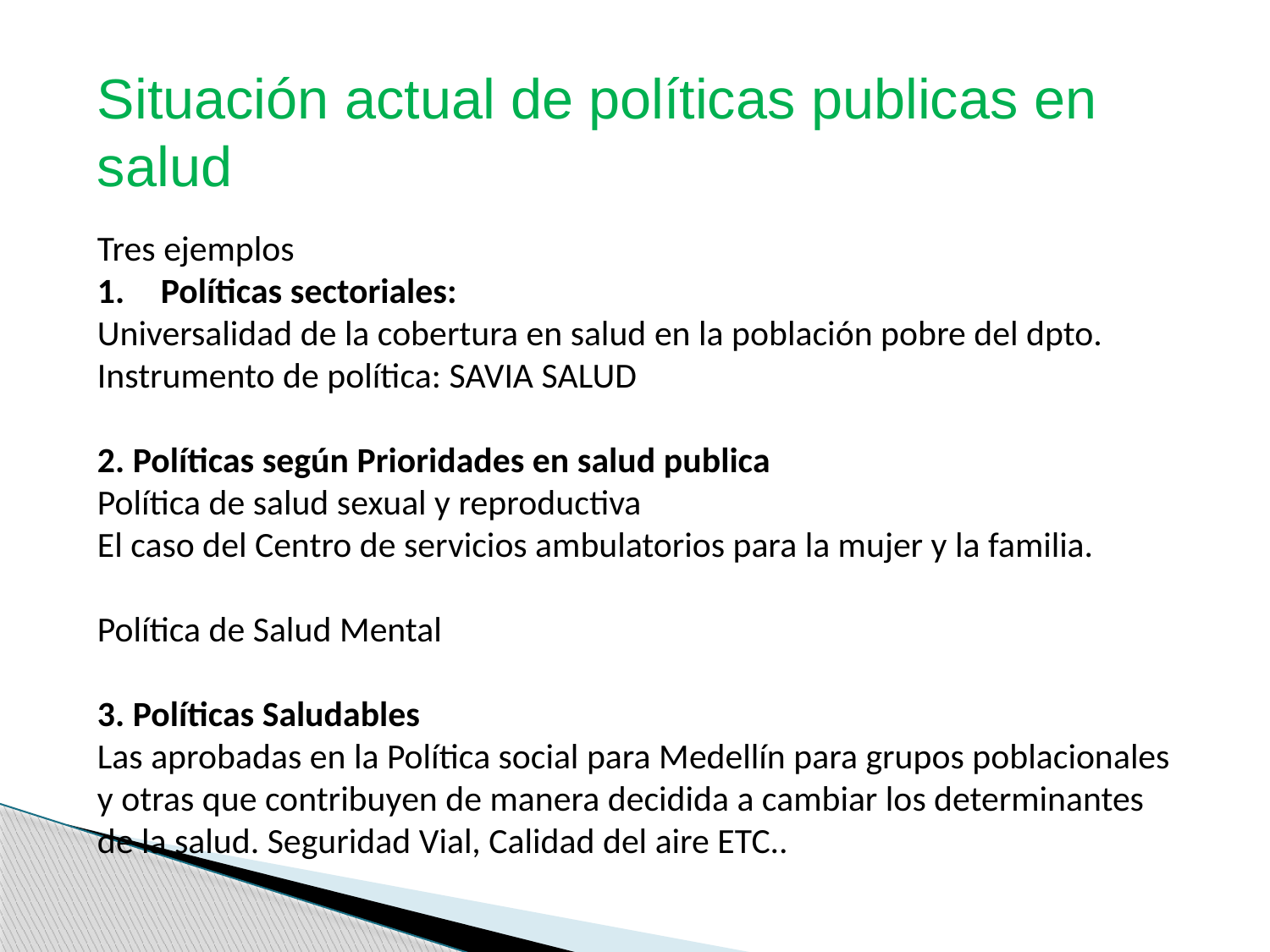

Situación actual de políticas publicas en salud
Tres ejemplos
Políticas sectoriales:
Universalidad de la cobertura en salud en la población pobre del dpto.
Instrumento de política: SAVIA SALUD

2. Políticas según Prioridades en salud publica
Política de salud sexual y reproductiva
El caso del Centro de servicios ambulatorios para la mujer y la familia.

Política de Salud Mental

3. Políticas Saludables
Las aprobadas en la Política social para Medellín para grupos poblacionales y otras que contribuyen de manera decidida a cambiar los determinantes de la salud. Seguridad Vial, Calidad del aire ETC..